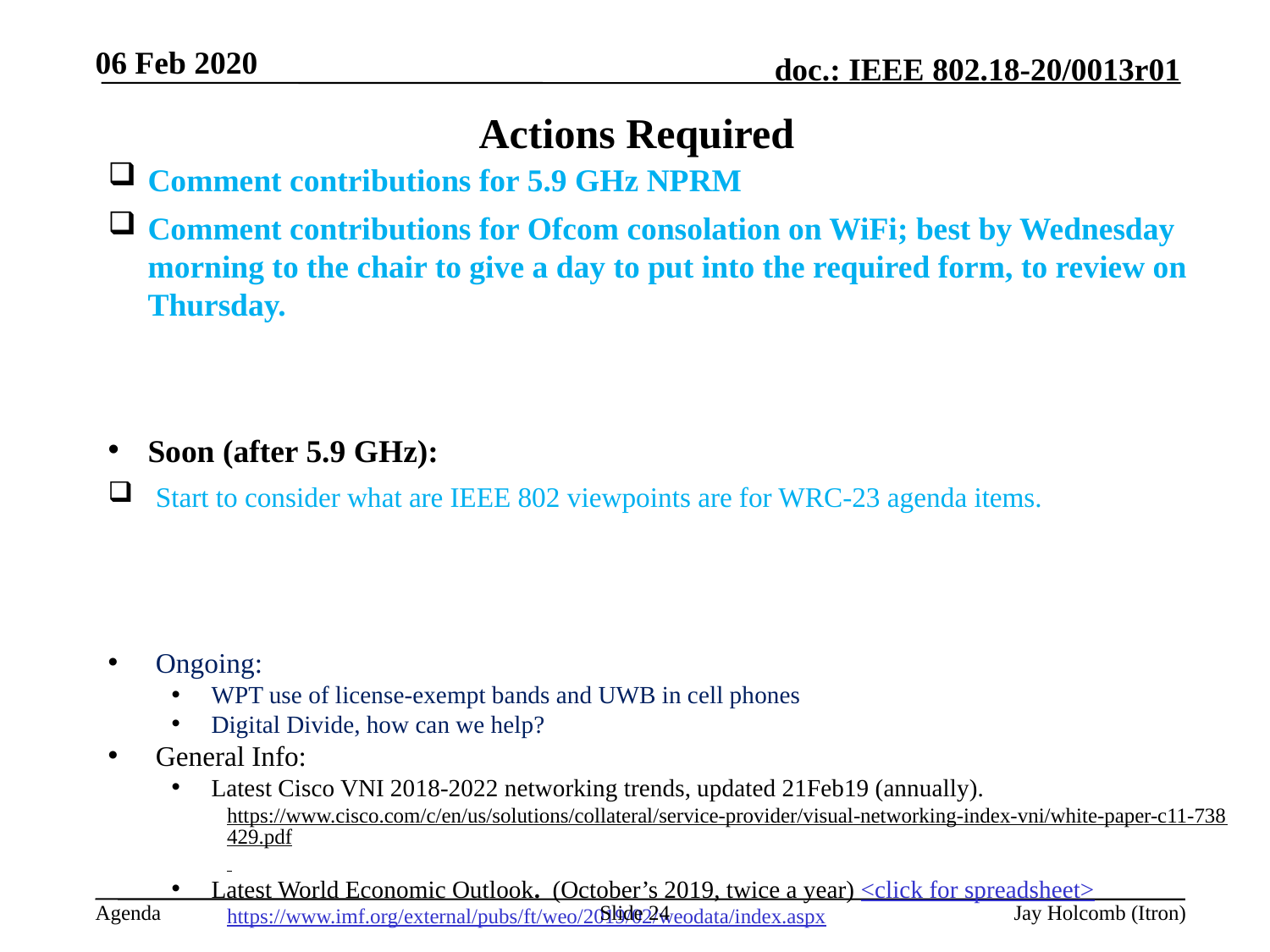

06 Feb 2020
# Actions Required
Comment contributions for 5.9 GHz NPRM
Comment contributions for Ofcom consolation on WiFi; best by Wednesday morning to the chair to give a day to put into the required form, to review on Thursday.

Soon (after 5.9 GHz):
Start to consider what are IEEE 802 viewpoints are for WRC-23 agenda items.

Ongoing:
WPT use of license-exempt bands and UWB in cell phones
Digital Divide, how can we help?
General Info:
Latest Cisco VNI 2018-2022 networking trends, updated 21Feb19 (annually).
https://www.cisco.com/c/en/us/solutions/collateral/service-provider/visual-networking-index-vni/white-paper-c11-738429.pdf
Latest World Economic Outlook.  (October’s 2019, twice a year) <click for spreadsheet>
https://www.imf.org/external/pubs/ft/weo/2019/02/weodata/index.aspx

Slide 24
Jay Holcomb (Itron)